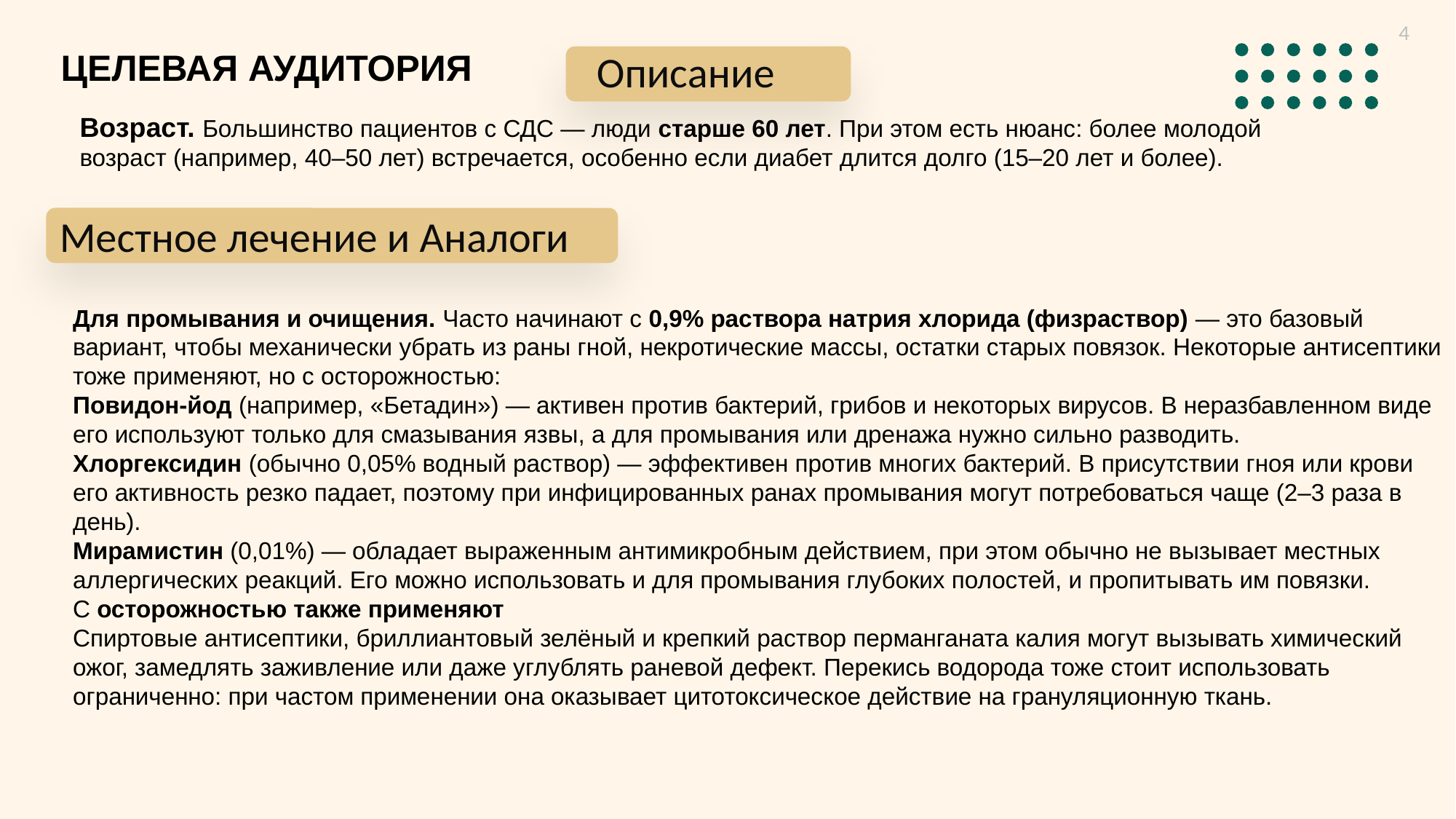

4
ЦЕЛЕВАЯ АУДИТОРИЯ
Описание

Возраст. Большинство пациентов с СДС — люди старше 60 лет. При этом есть нюанс: более молодой возраст (например, 40–50 лет) встречается, особенно если диабет длится долго (15–20 лет и более).
Местное лечение и Аналоги
Для промывания и очищения. Часто начинают с 0,9% раствора натрия хлорида (физраствор) — это базовый вариант, чтобы механически убрать из раны гной, некротические массы, остатки старых повязок. Некоторые антисептики тоже применяют, но с осторожностью:
Повидон-йод (например, «Бетадин») — активен против бактерий, грибов и некоторых вирусов. В неразбавленном виде его используют только для смазывания язвы, а для промывания или дренажа нужно сильно разводить.
Хлоргексидин (обычно 0,05% водный раствор) — эффективен против многих бактерий. В присутствии гноя или крови его активность резко падает, поэтому при инфицированных ранах промывания могут потребоваться чаще (2–3 раза в день).
Мирамистин (0,01%) — обладает выраженным антимикробным действием, при этом обычно не вызывает местных аллергических реакций. Его можно использовать и для промывания глубоких полостей, и пропитывать им повязки.
С осторожностью также применяют
Спиртовые антисептики, бриллиантовый зелёный и крепкий раствор перманганата калия могут вызывать химический ожог, замедлять заживление или даже углублять раневой дефект. Перекись водорода тоже стоит использовать ограниченно: при частом применении она оказывает цитотоксическое действие на грануляционную ткань.